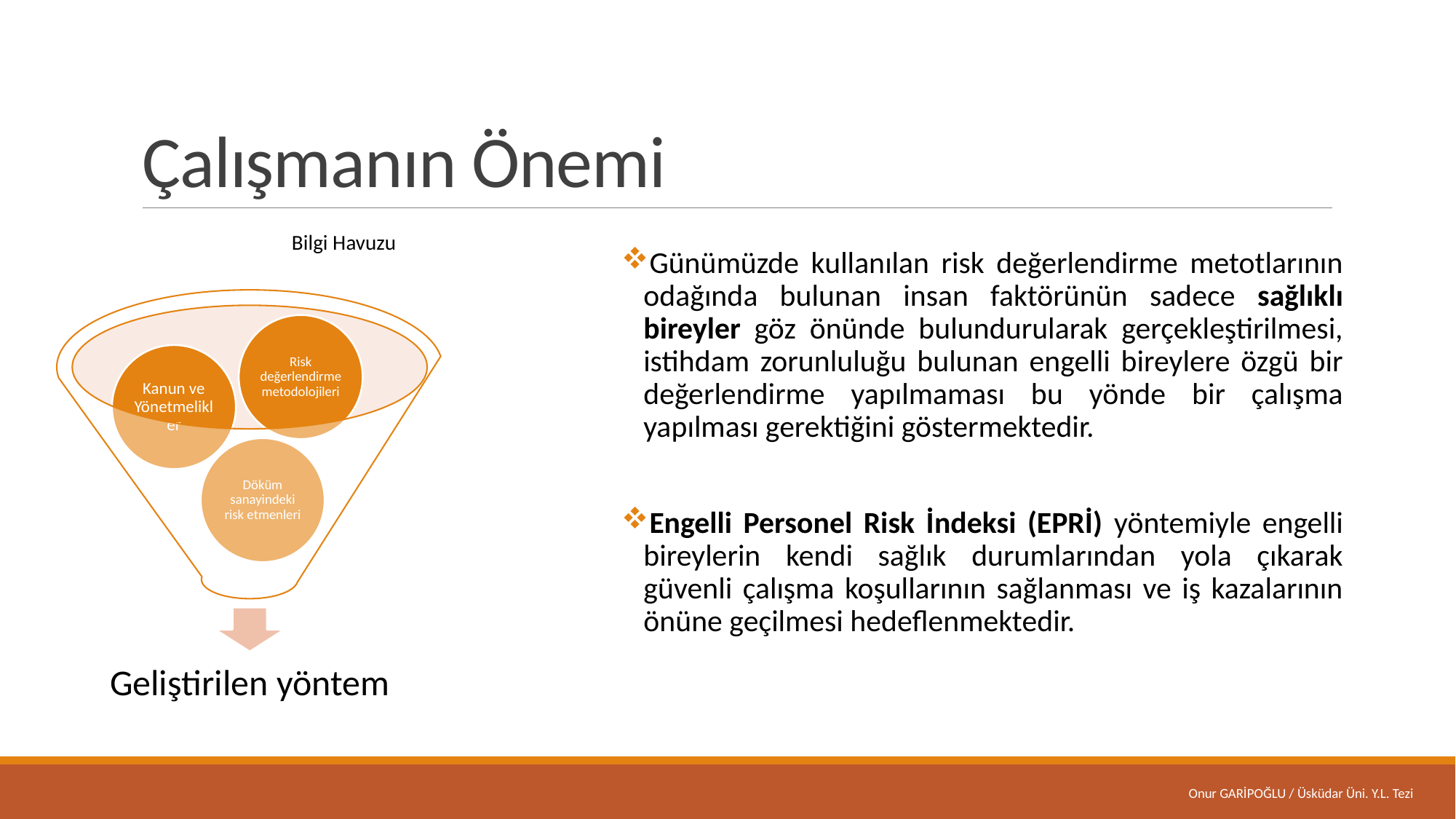

# Çalışmanın Önemi
Bilgi Havuzu
Günümüzde kullanılan risk değerlendirme metotlarının odağında bulunan insan faktörünün sadece sağlıklı bireyler göz önünde bulundurularak gerçekleştirilmesi, istihdam zorunluluğu bulunan engelli bireylere özgü bir değerlendirme yapılmaması bu yönde bir çalışma yapılması gerektiğini göstermektedir.

Engelli Personel Risk İndeksi (EPRİ) yöntemiyle engelli bireylerin kendi sağlık durumlarından yola çıkarak güvenli çalışma koşullarının sağlanması ve iş kazalarının önüne geçilmesi hedeflenmektedir.

Geliştirilen yöntem
Döküm sanayindeki risk etmenleri
Kanun ve Yönetmelikler
Risk değerlendirme metodolojileri
Onur GARİPOĞLU / Üsküdar Üni. Y.L. Tezi